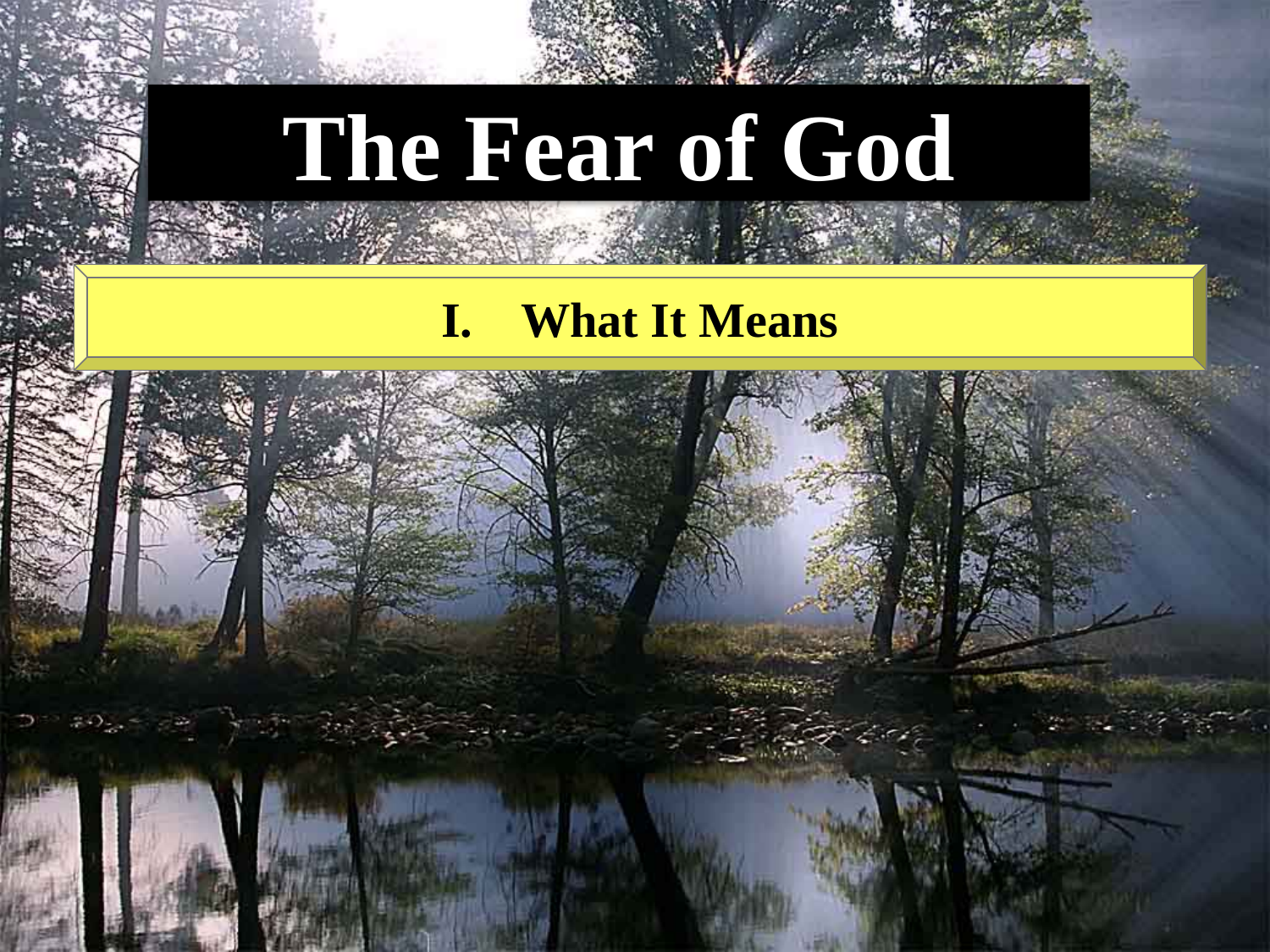

The Fear of God
What It Means